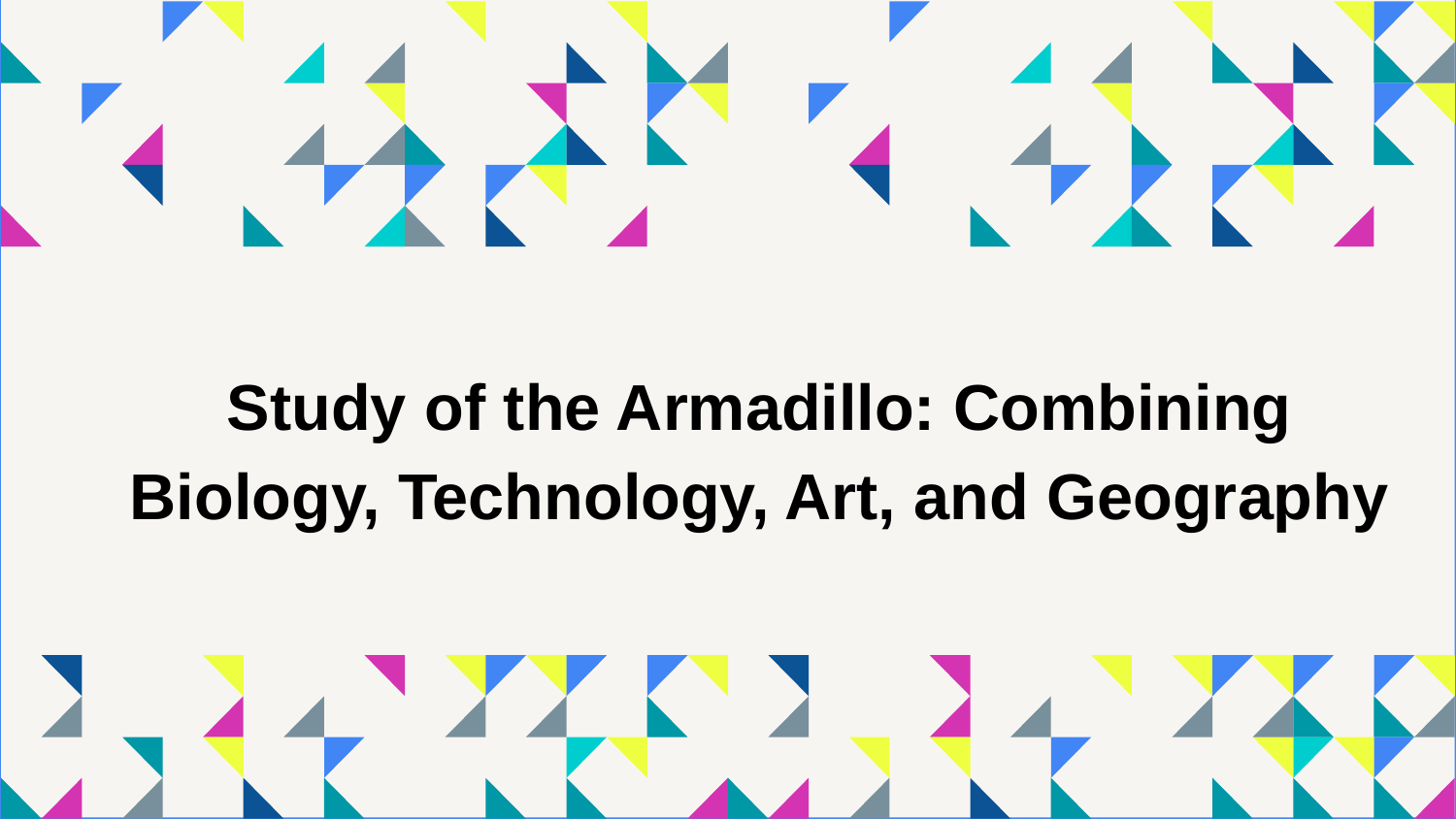

Study of the Armadillo: Combining Biology, Technology, Art, and Geography